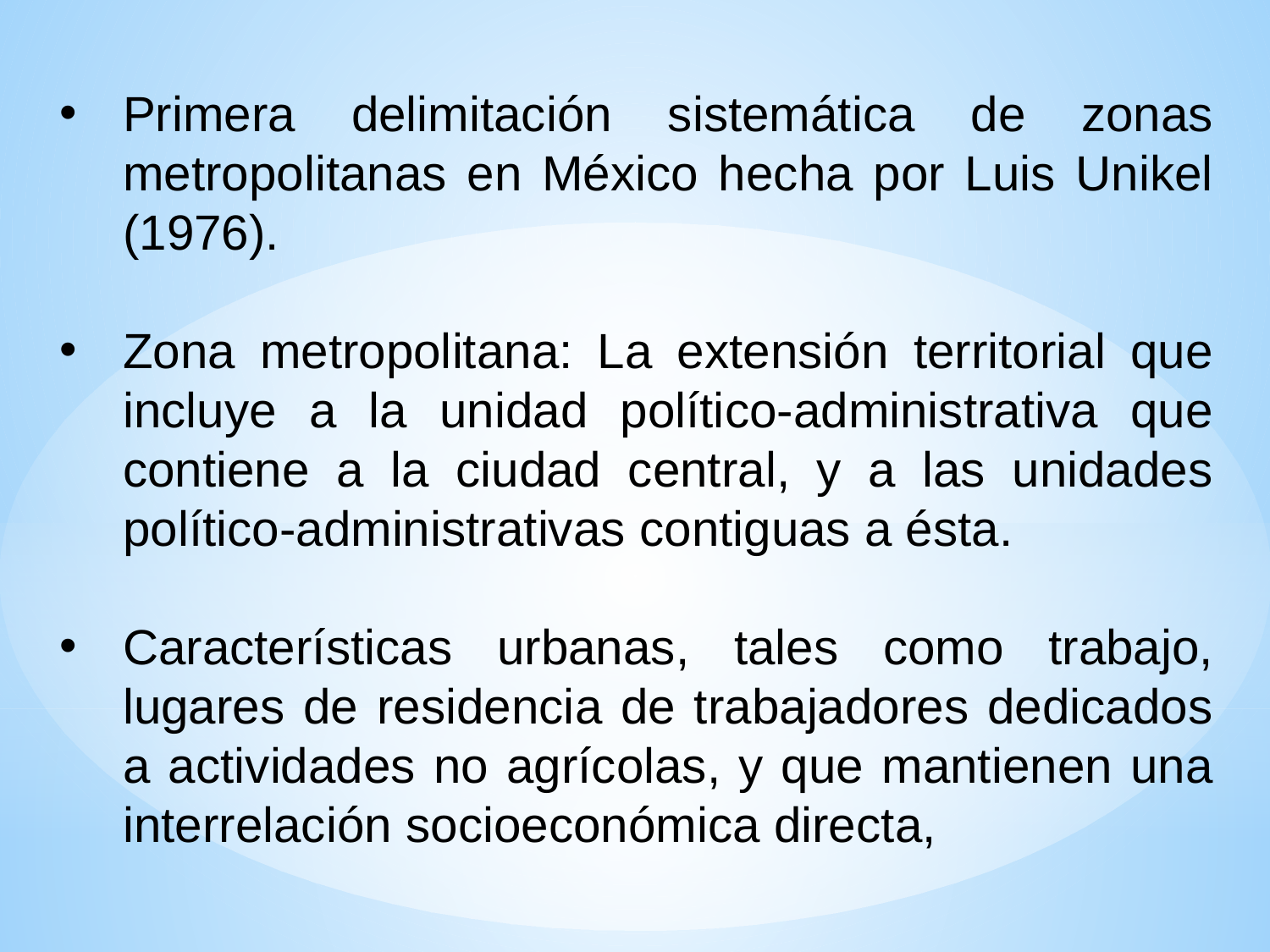

Primera delimitación sistemática de zonas metropolitanas en México hecha por Luis Unikel (1976).

Zona metropolitana: La extensión territorial que incluye a la unidad político-administrativa que contiene a la ciudad central, y a las unidades político-administrativas contiguas a ésta.

Características urbanas, tales como trabajo, lugares de residencia de trabajadores dedicados a actividades no agrícolas, y que mantienen una interrelación socioeconómica directa,